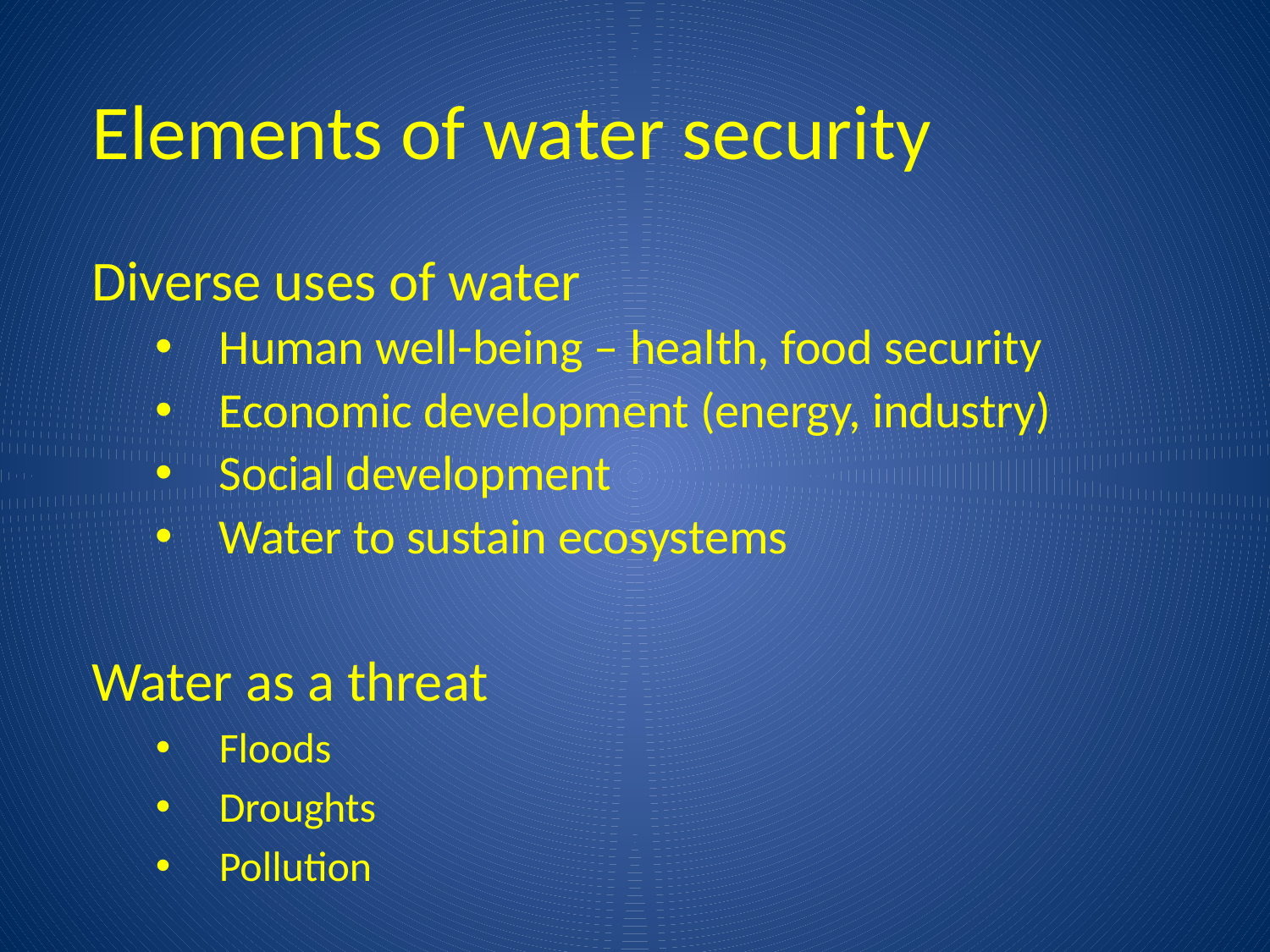

# Elements of water security
Diverse uses of water
Human well-being – health, food security
Economic development (energy, industry)
Social development
Water to sustain ecosystems

Water as a threat
Floods
Droughts
Pollution